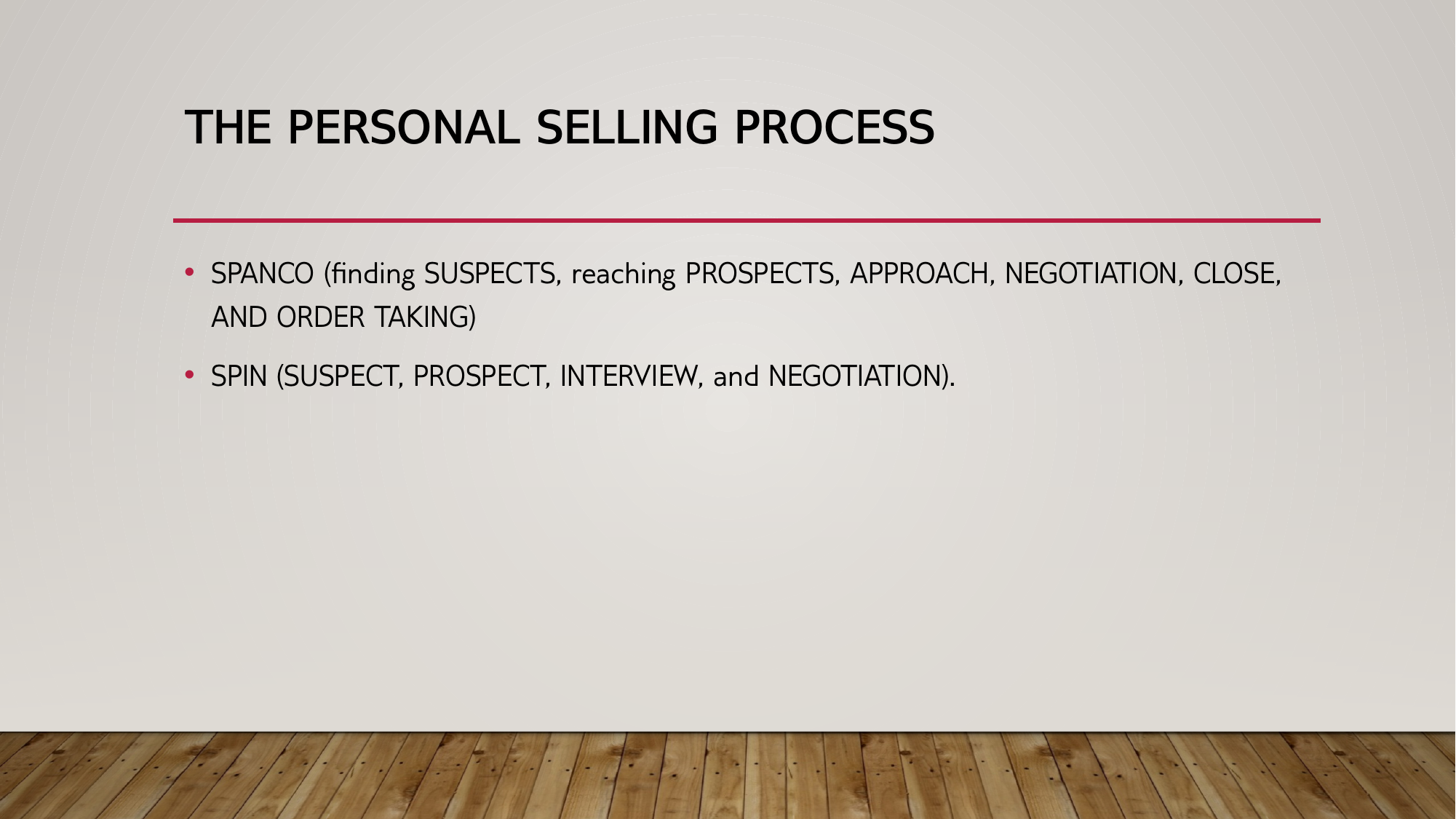

# The personal selling process
SPANCO (finding SUSPECTS, reaching PROSPECTS, APPROACH, NEGOTIATION, CLOSE, AND ORDER TAKING)
SPIN (SUSPECT, PROSPECT, INTERVIEW, and NEGOTIATION).